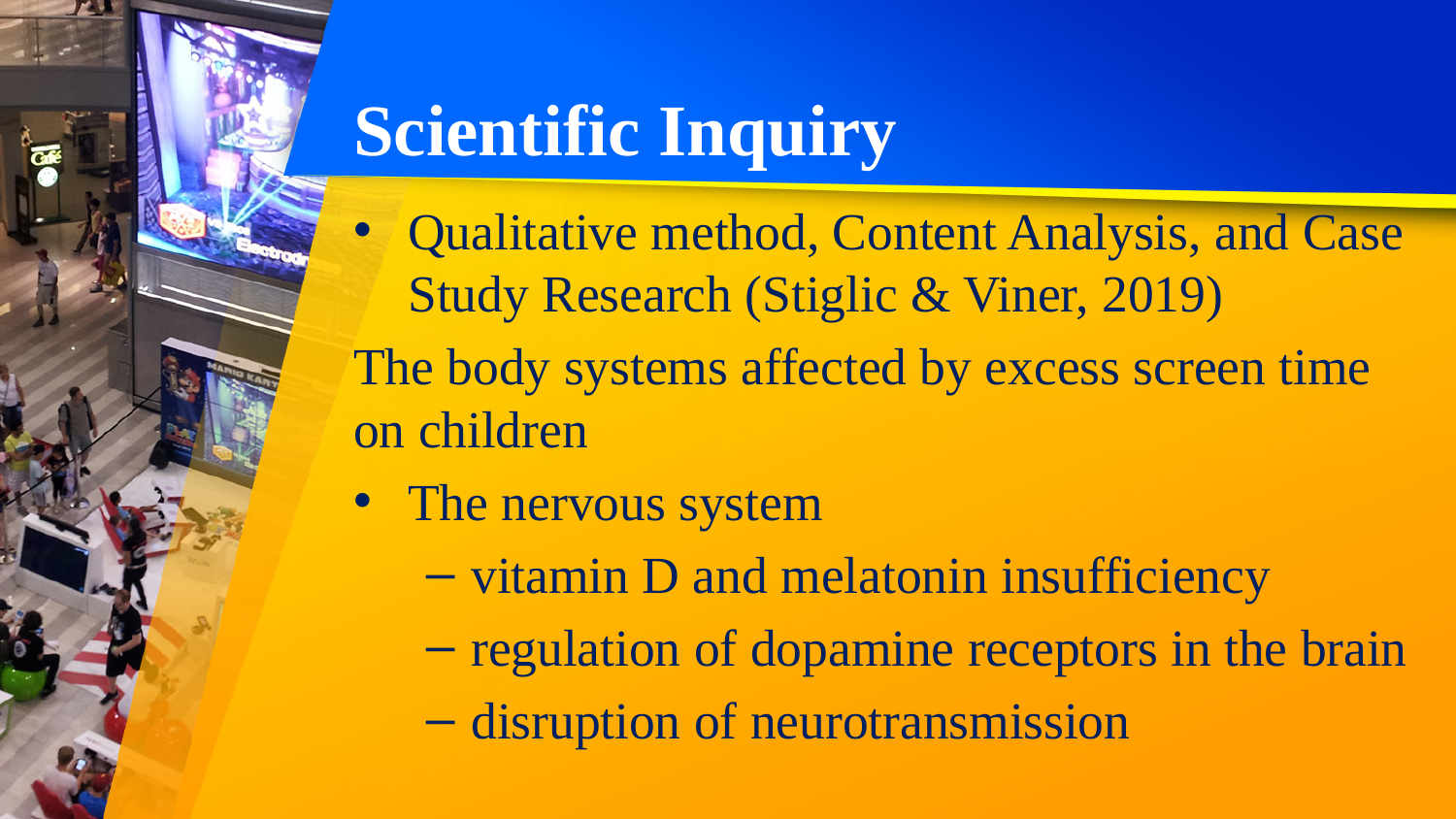

# Scientific Inquiry
Qualitative method, Content Analysis, and Case Study Research (Stiglic & Viner, 2019)
The body systems affected by excess screen time on children
The nervous system
vitamin D and melatonin insufficiency
regulation of dopamine receptors in the brain
disruption of neurotransmission